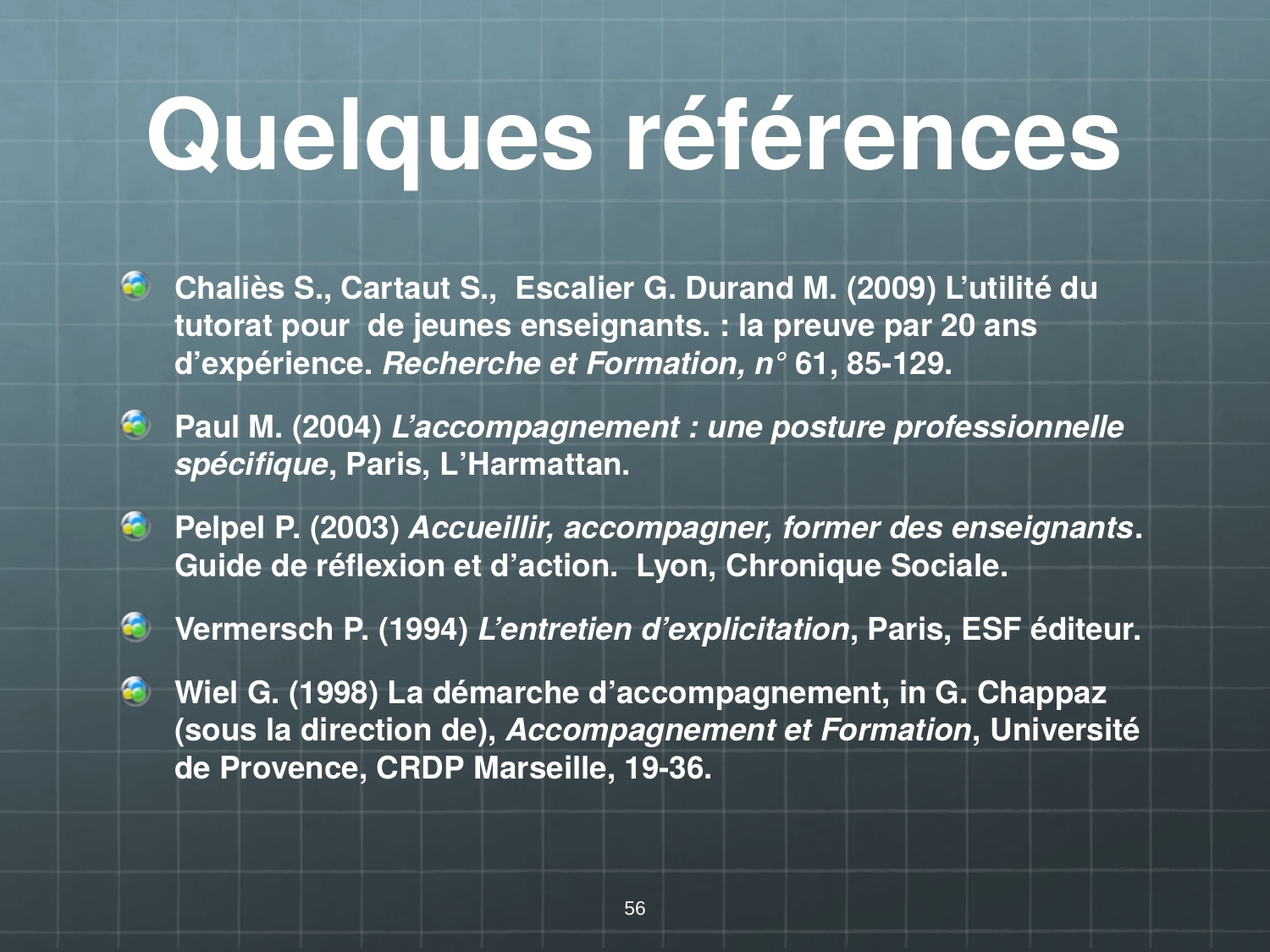

# Quelques références
Chaliès S., Cartaut S.,  Escalier G. Durand M. (2009) L’utilité du tutorat pour  de jeunes enseignants. : la preuve par 20 ans d’expérience. Recherche et Formation, n° 61, 85-129.
Paul M. (2004) L’accompagnement : une posture professionnelle spécifique, Paris, L’Harmattan.
Pelpel P. (2003) Accueillir, accompagner, former des enseignants. Guide de réflexion et d’action.  Lyon, Chronique Sociale.
Vermersch P. (1994) L’entretien d’explicitation, Paris, ESF éditeur.
Wiel G. (1998) La démarche d’accompagnement, in G. Chappaz (sous la direction de), Accompagnement et Formation, Université de Provence, CRDP Marseille, 19-36.

56